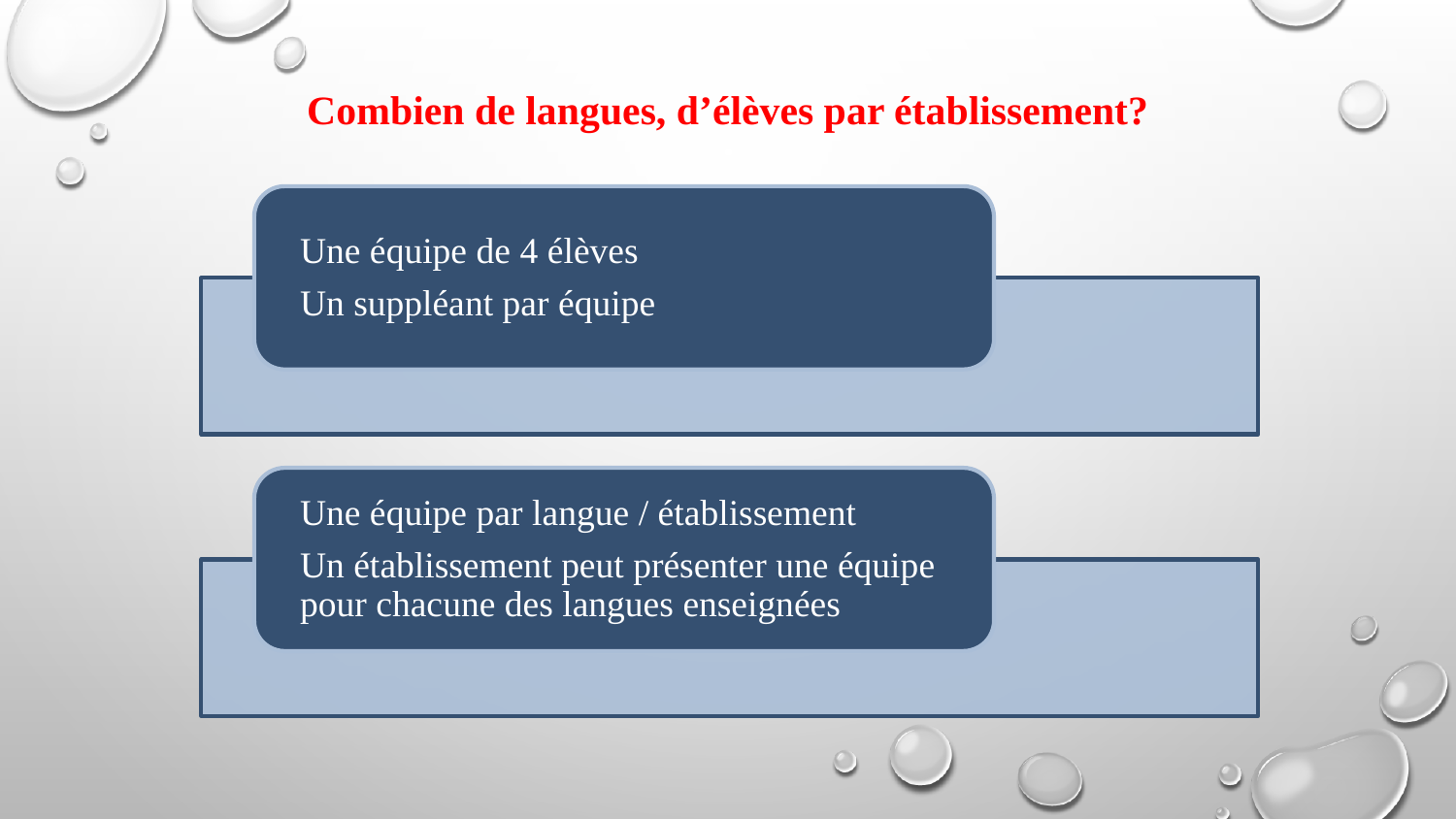

Combien de langues, d’élèves par établissement?
Une équipe de 4 élèves
Un suppléant par équipe
Une équipe par langue / établissement
Un établissement peut présenter une équipe pour chacune des langues enseignées